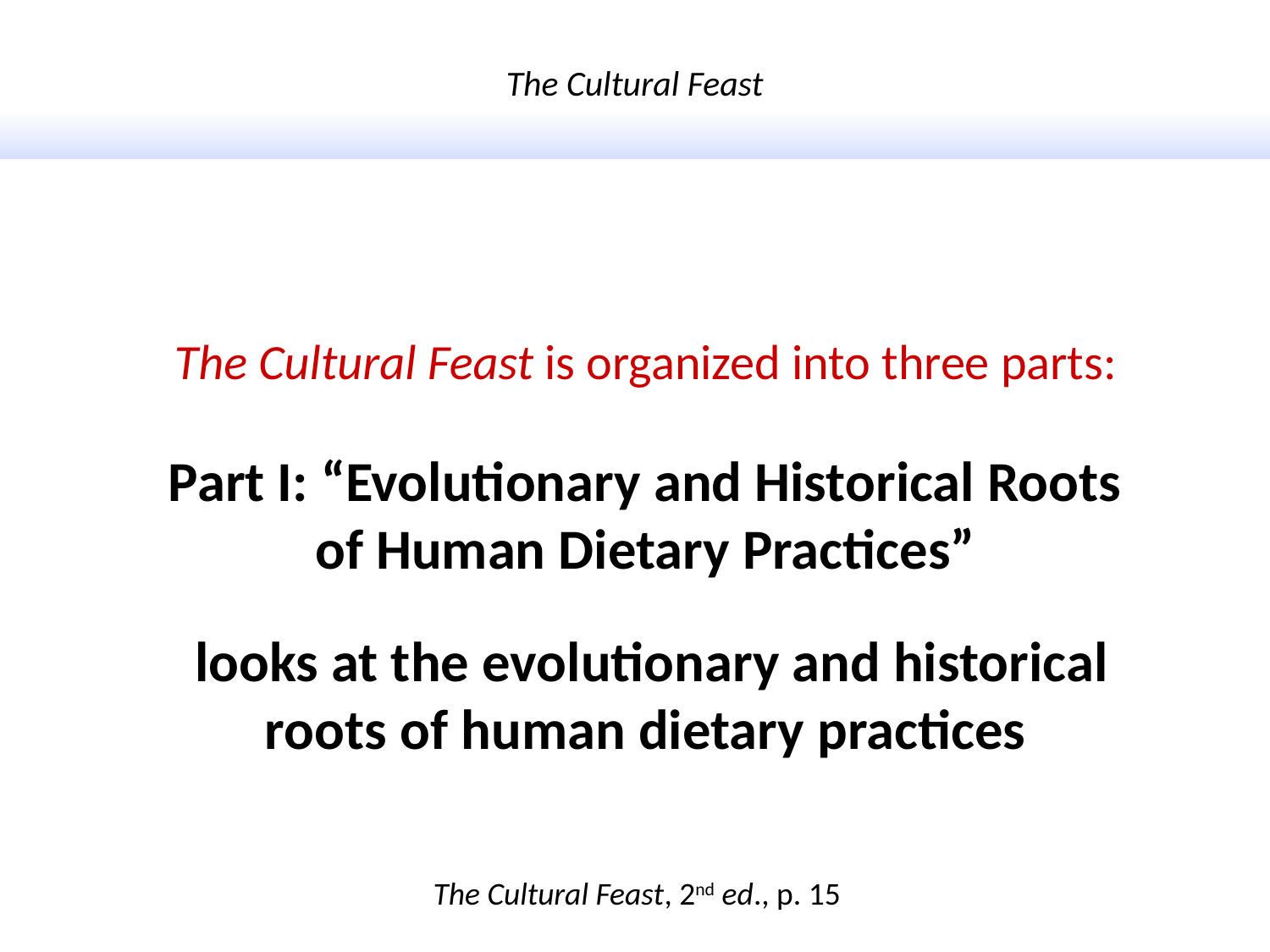

The Cultural Feast

The Cultural Feast is organized into three parts:

Part I: “Evolutionary and Historical Roots of Human Dietary Practices”

 looks at the evolutionary and historical roots of human dietary practices
The Cultural Feast, 2nd ed., p. 15